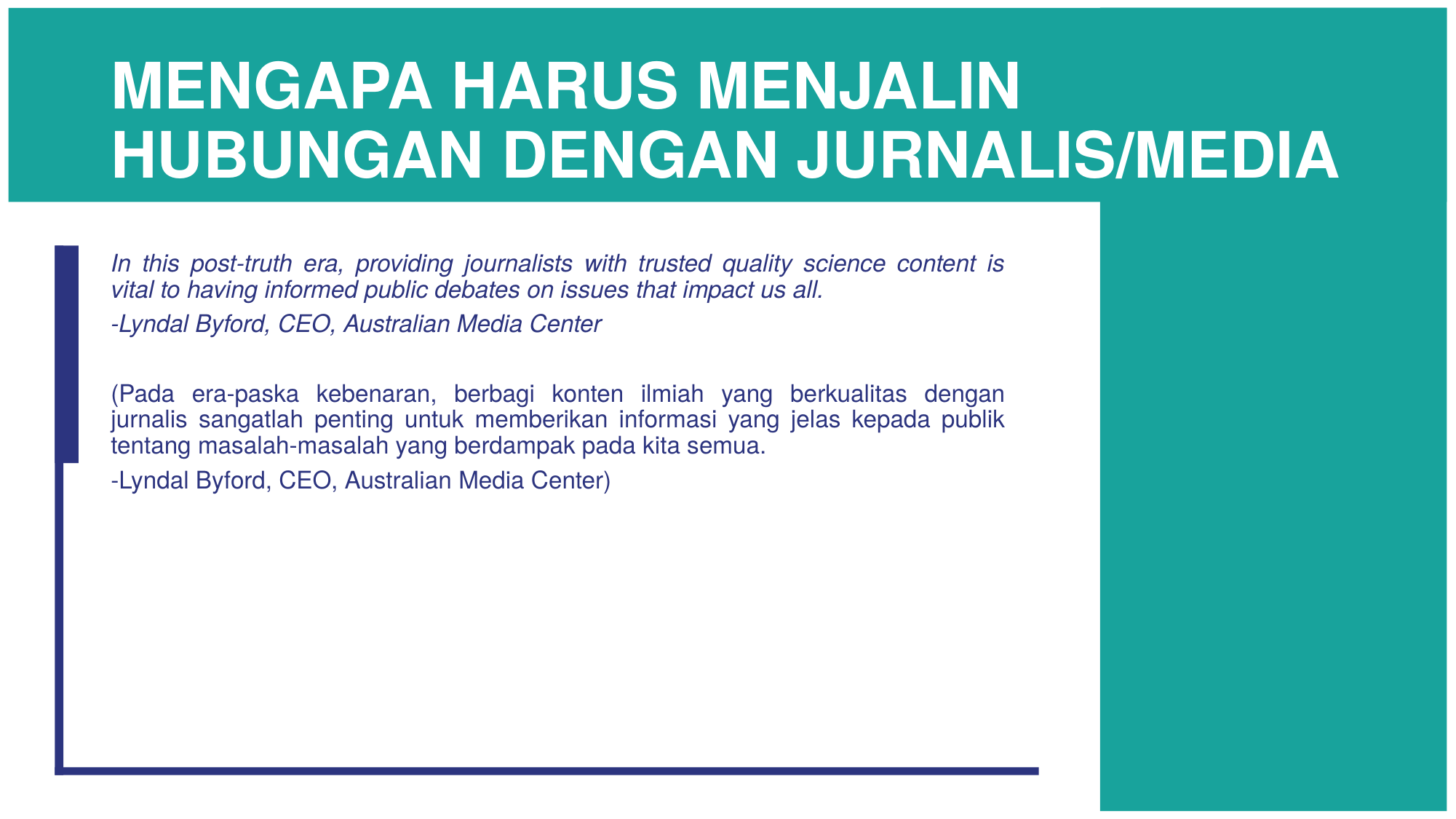

# MENGAPA HARUS MENJALIN HUBUNGAN DENGAN JURNALIS/MEDIA

In this post-truth era, providing journalists with trusted quality science content is vital to having informed public debates on issues that impact us all.
-Lyndal Byford, CEO, Australian Media Center

(Pada era-paska kebenaran, berbagi konten ilmiah yang berkualitas dengan jurnalis sangatlah penting untuk memberikan informasi yang jelas kepada publik tentang masalah-masalah yang berdampak pada kita semua.
-Lyndal Byford, CEO, Australian Media Center)